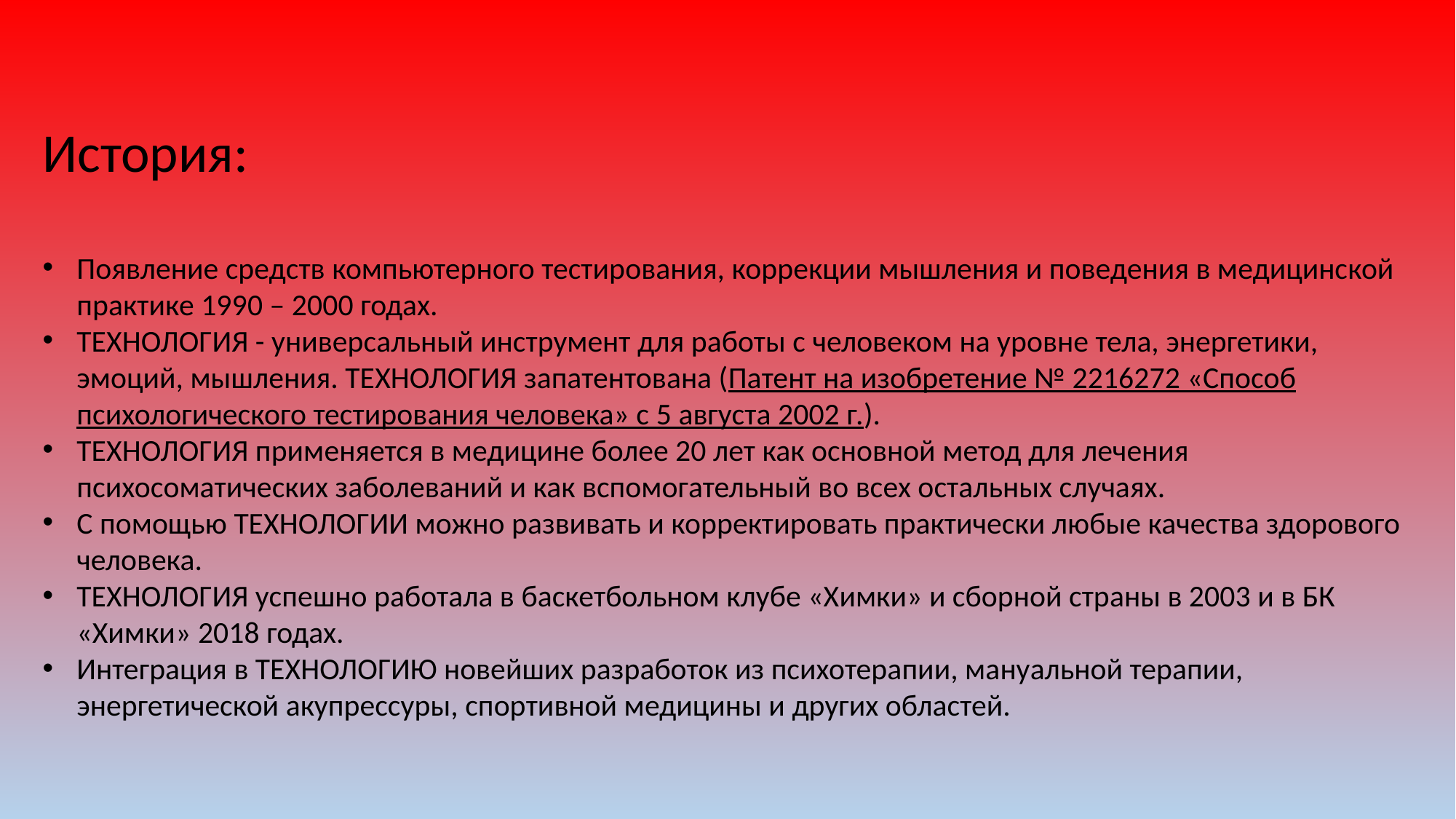

История:

Появление средств компьютерного тестирования, коррекции мышления и поведения в медицинской практике 1990 – 2000 годах.
ТЕХНОЛОГИЯ - универсальный инструмент для работы с человеком на уровне тела, энергетики, эмоций, мышления. ТЕХНОЛОГИЯ запатентована (Патент на изобретение № 2216272 «Способ психологического тестирования человека» с 5 августа 2002 г.).
ТЕХНОЛОГИЯ применяется в медицине более 20 лет как основной метод для лечения психосоматических заболеваний и как вспомогательный во всех остальных случаях.
С помощью ТЕХНОЛОГИИ можно развивать и корректировать практически любые качества здорового человека.
ТЕХНОЛОГИЯ успешно работала в баскетбольном клубе «Химки» и сборной страны в 2003 и в БК «Химки» 2018 годах.
Интеграция в ТЕХНОЛОГИЮ новейших разработок из психотерапии, мануальной терапии, энергетической акупрессуры, спортивной медицины и других областей.